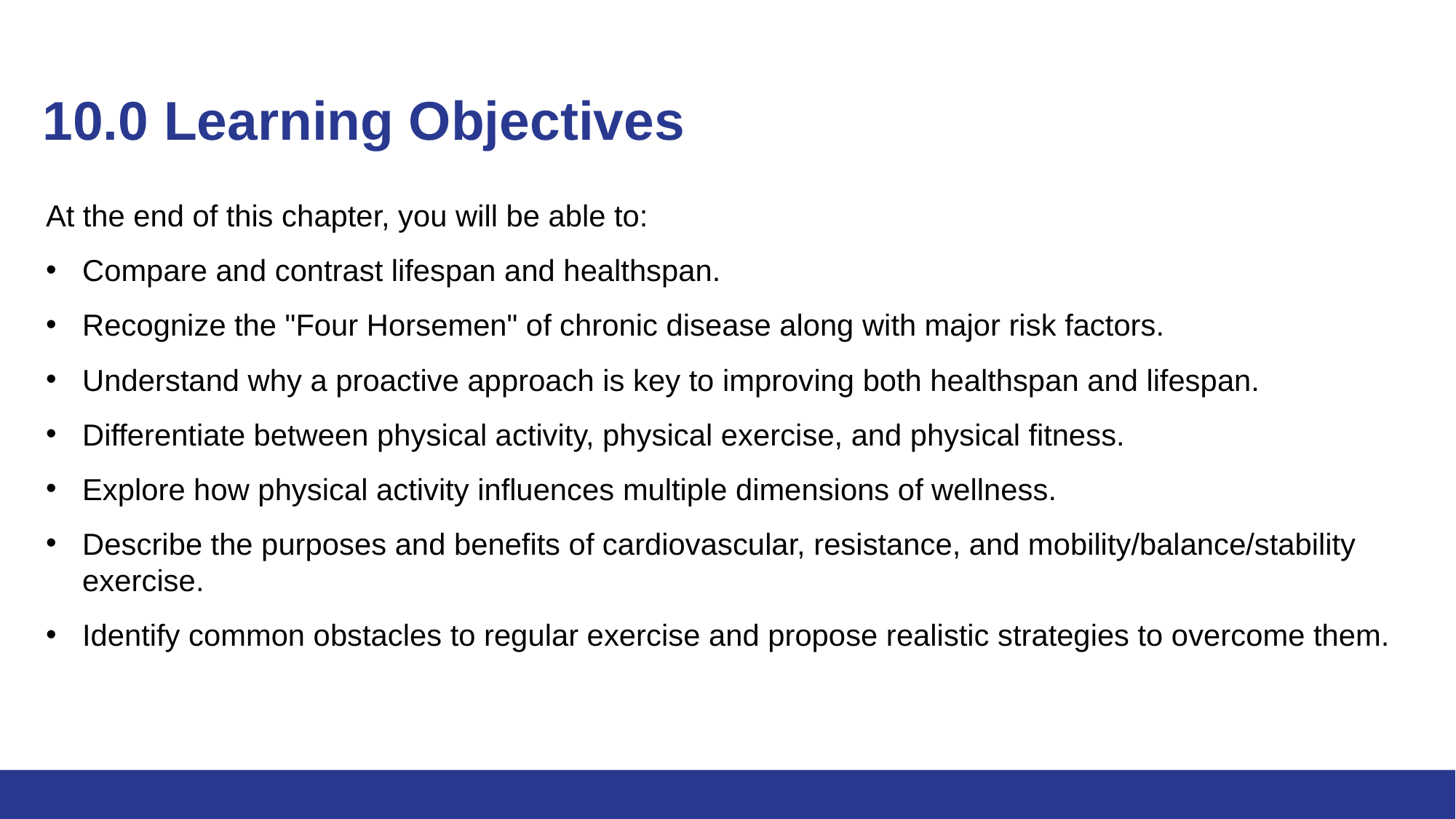

# 10.0 Learning Objectives
At the end of this chapter, you will be able to:
Compare and contrast lifespan and healthspan.
Recognize the "Four Horsemen" of chronic disease along with major risk factors.
Understand why a proactive approach is key to improving both healthspan and lifespan.
Differentiate between physical activity, physical exercise, and physical fitness.
Explore how physical activity influences multiple dimensions of wellness.
Describe the purposes and benefits of cardiovascular, resistance, and mobility/balance/stability exercise.
Identify common obstacles to regular exercise and propose realistic strategies to overcome them.